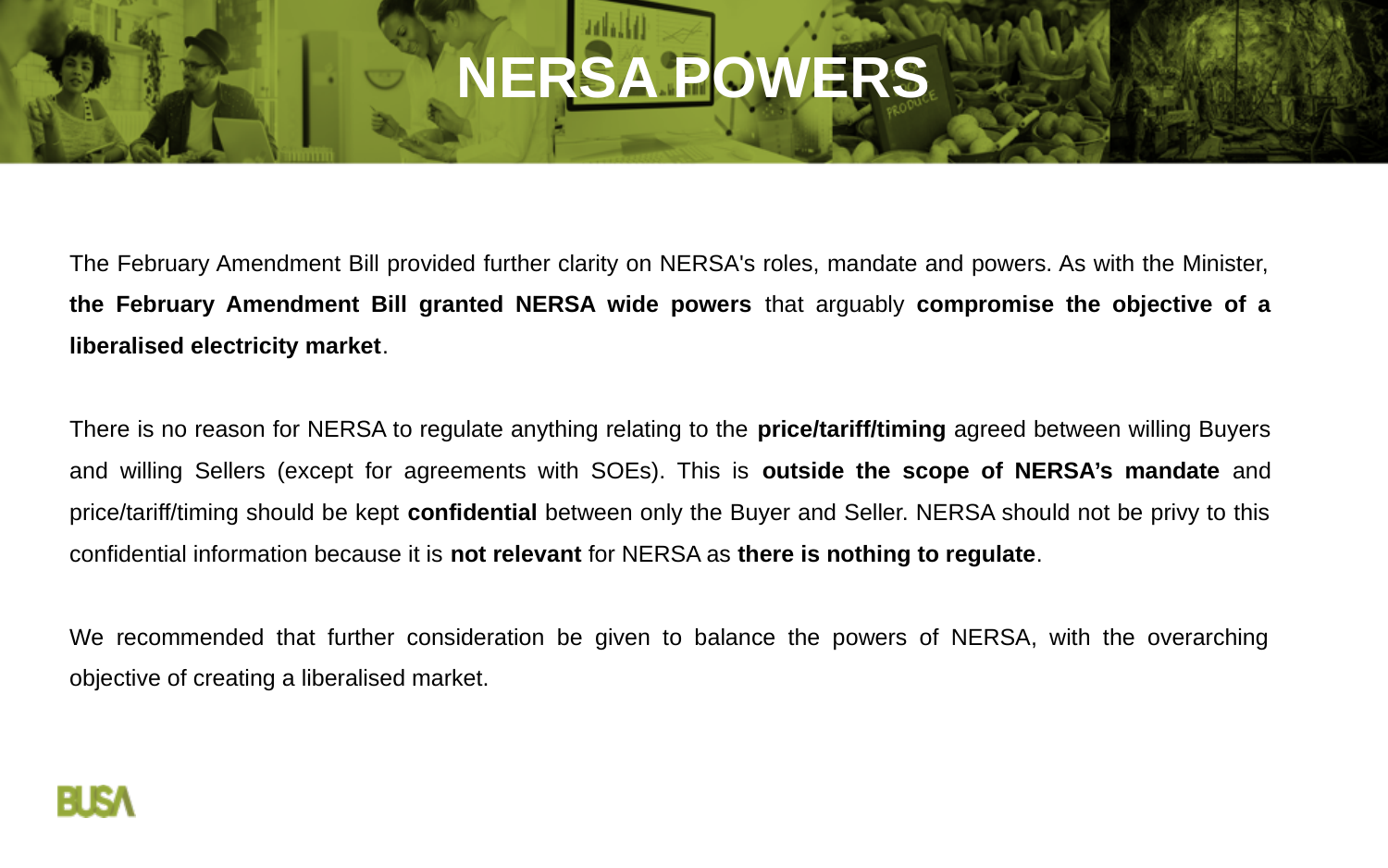

NERSA POWERS
The February Amendment Bill provided further clarity on NERSA's roles, mandate and powers. As with the Minister, the February Amendment Bill granted NERSA wide powers that arguably compromise the objective of a liberalised electricity market.

There is no reason for NERSA to regulate anything relating to the price/tariff/timing agreed between willing Buyers and willing Sellers (except for agreements with SOEs). This is outside the scope of NERSA’s mandate and price/tariff/timing should be kept confidential between only the Buyer and Seller. NERSA should not be privy to this confidential information because it is not relevant for NERSA as there is nothing to regulate.

We recommended that further consideration be given to balance the powers of NERSA, with the overarching objective of creating a liberalised market.